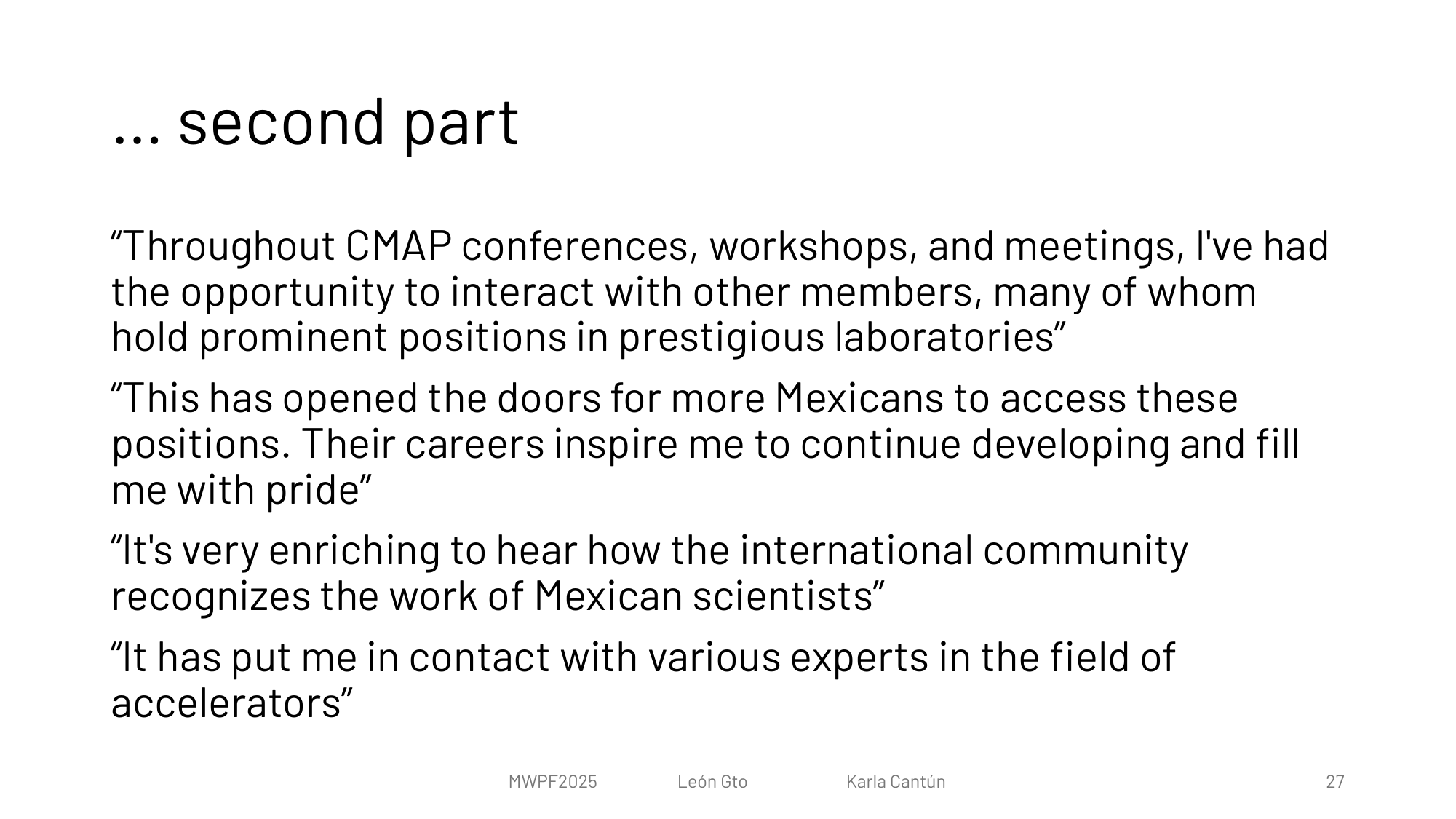

# … second part
“Throughout CMAP conferences, workshops, and meetings, I've had the opportunity to interact with other members, many of whom hold prominent positions in prestigious laboratories”
“This has opened the doors for more Mexicans to access these positions. Their careers inspire me to continue developing and fill me with pride”
“It's very enriching to hear how the international community recognizes the work of Mexican scientists”
“It has put me in contact with various experts in the field of accelerators”
MWPF2025                      León Gto                           Karla Cantún
27